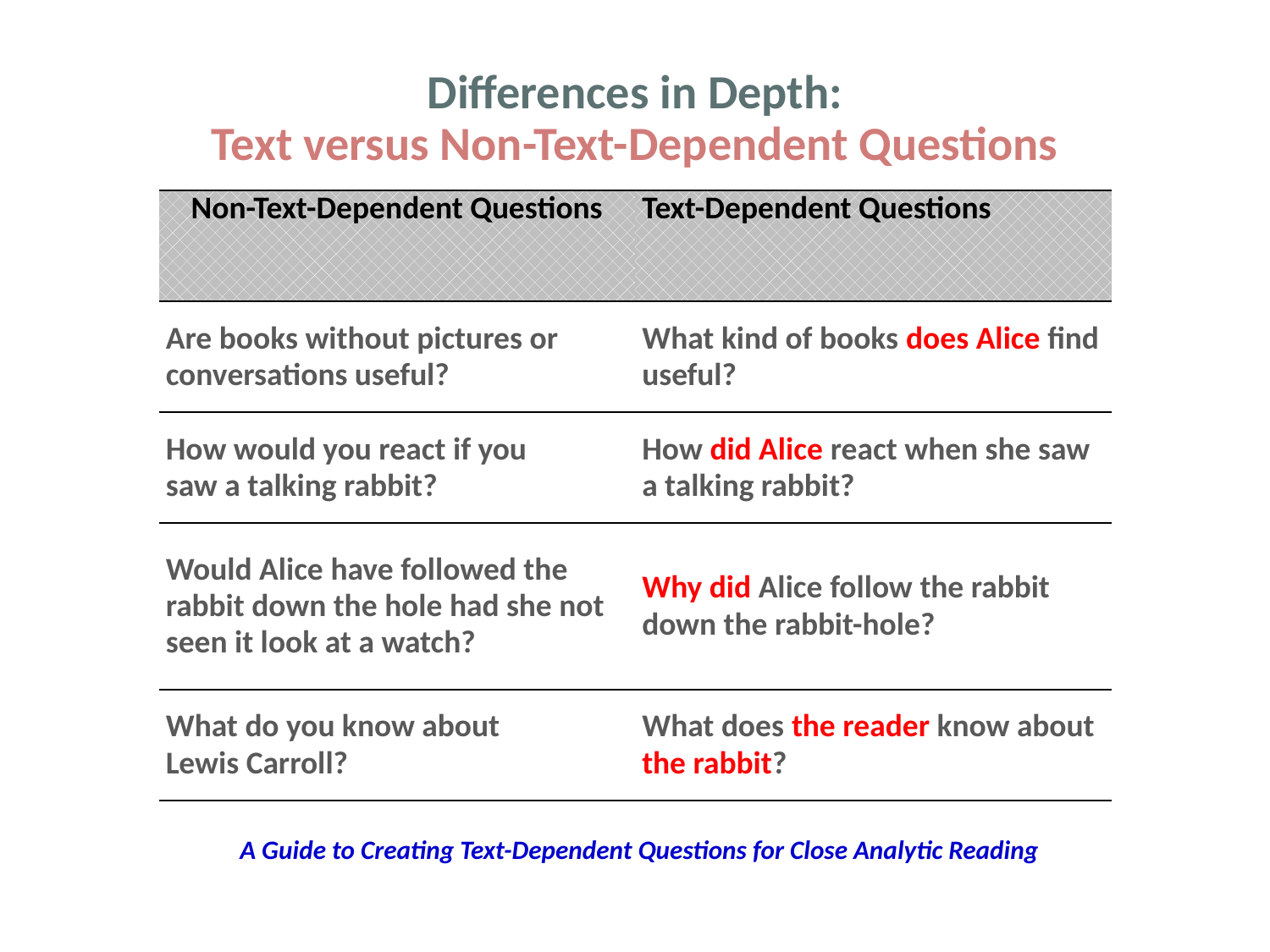

Differences in Depth:
Text versus Non-Text-Dependent Questions
| Non-Text-Dependent Questions | Text-Dependent Questions |
| --- | --- |
| Are books without pictures or conversations useful? | What kind of books does Alice find useful? |
| How would you react if you saw a talking rabbit? | How did Alice react when she saw a talking rabbit? |
| Would Alice have followed the rabbit down the hole had she not seen it look at a watch? | Why did Alice follow the rabbit down the rabbit-hole? |
| What do you know about Lewis Carroll? | What does the reader know about the rabbit? |

A Guide to Creating Text-Dependent Questions for Close Analytic Reading